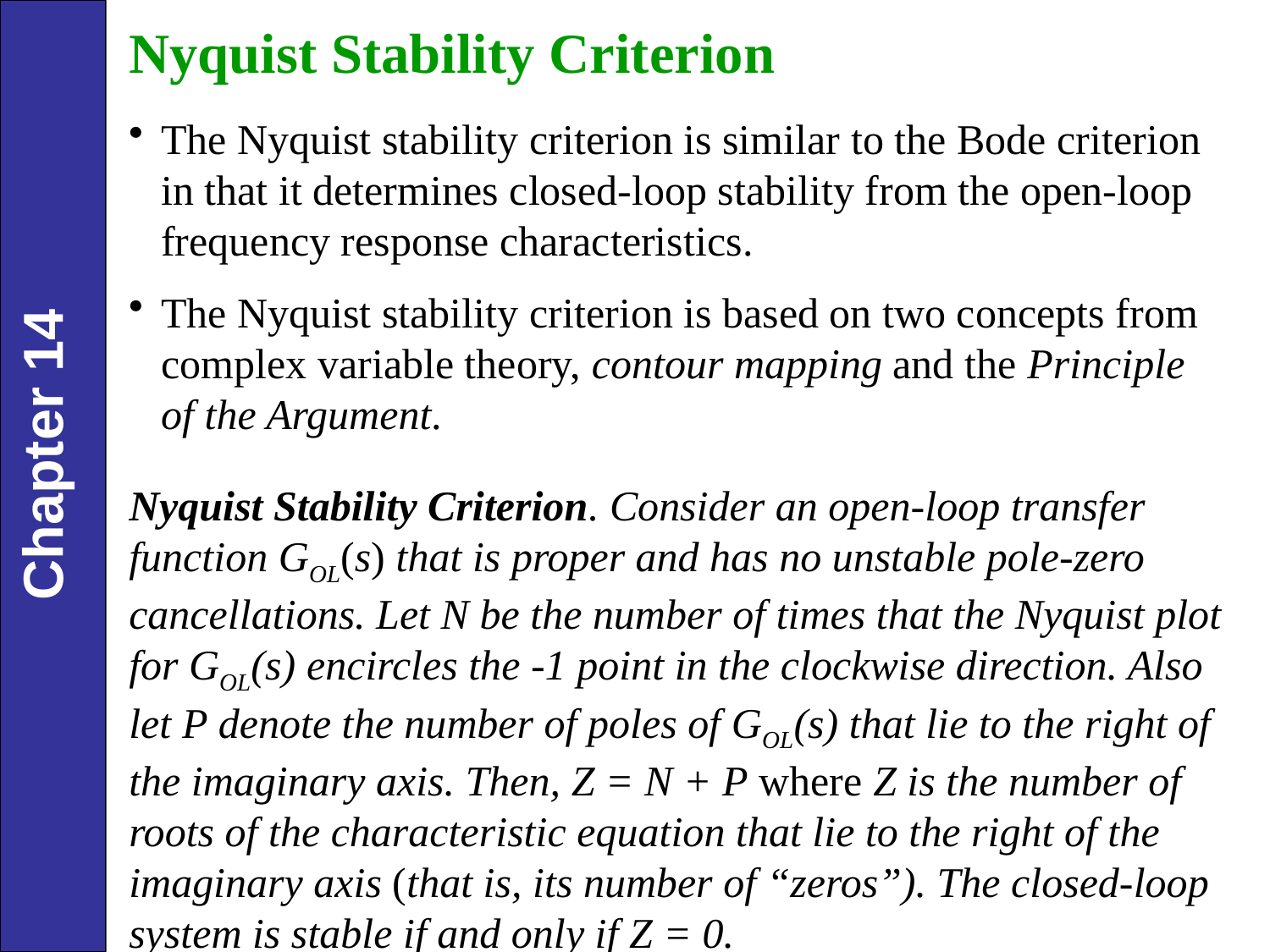

Nyquist Stability Criterion
The Nyquist stability criterion is similar to the Bode criterion in that it determines closed-loop stability from the open-loop frequency response characteristics.
The Nyquist stability criterion is based on two concepts from complex variable theory, contour mapping and the Principle of the Argument.
Nyquist Stability Criterion. Consider an open-loop transfer function GOL(s) that is proper and has no unstable pole-zero cancellations. Let N be the number of times that the Nyquist plot for GOL(s) encircles the -1 point in the clockwise direction. Also let P denote the number of poles of GOL(s) that lie to the right of the imaginary axis. Then, Z = N + P where Z is the number of roots of the characteristic equation that lie to the right of the imaginary axis (that is, its number of “zeros”). The closed-loop system is stable if and only if Z = 0.